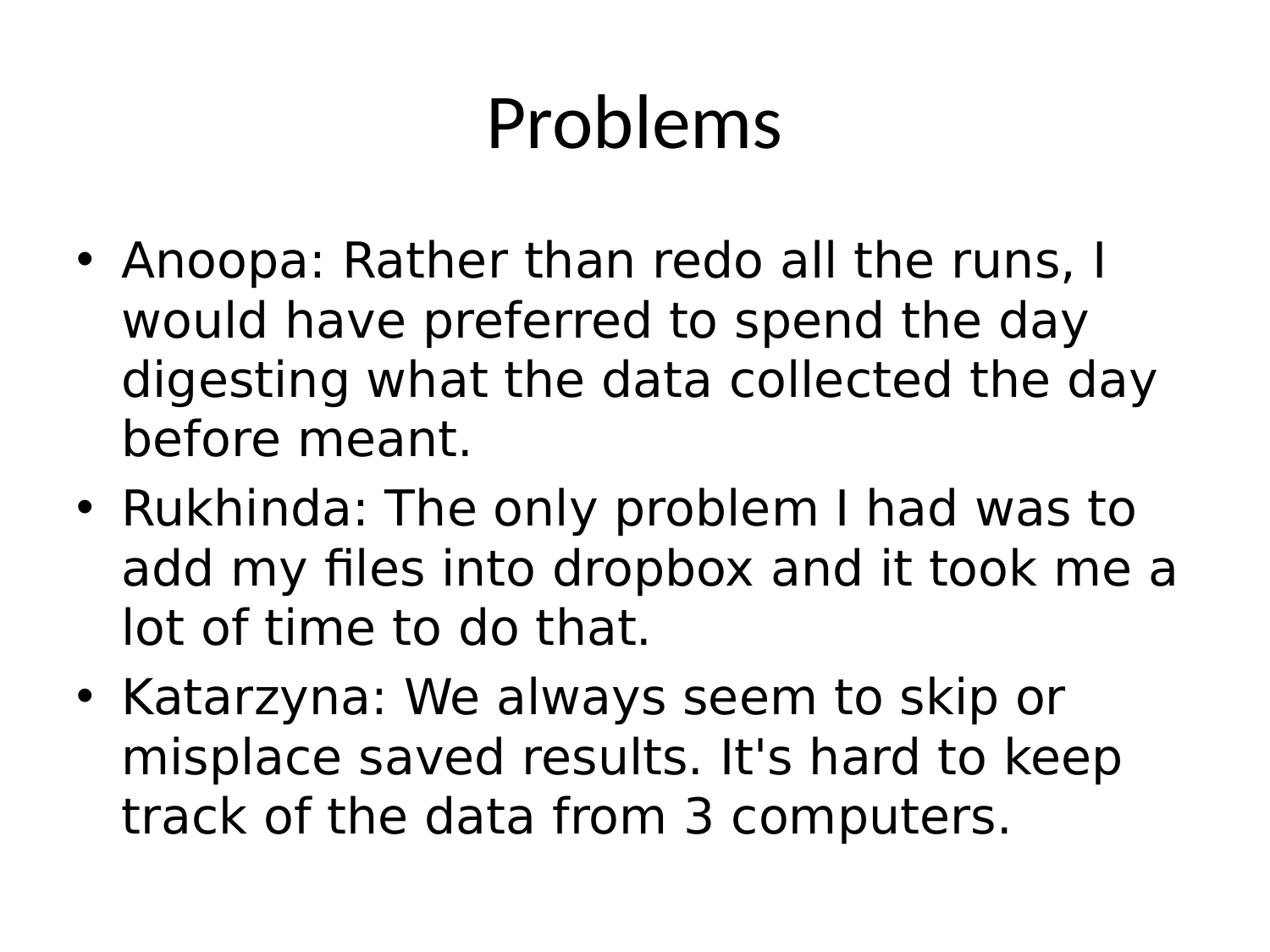

# Problems
Anoopa: Rather than redo all the runs, I would have preferred to spend the day digesting what the data collected the day before meant.
Rukhinda: The only problem I had was to add my files into dropbox and it took me a lot of time to do that.
Katarzyna: We always seem to skip or misplace saved results. It's hard to keep track of the data from 3 computers.